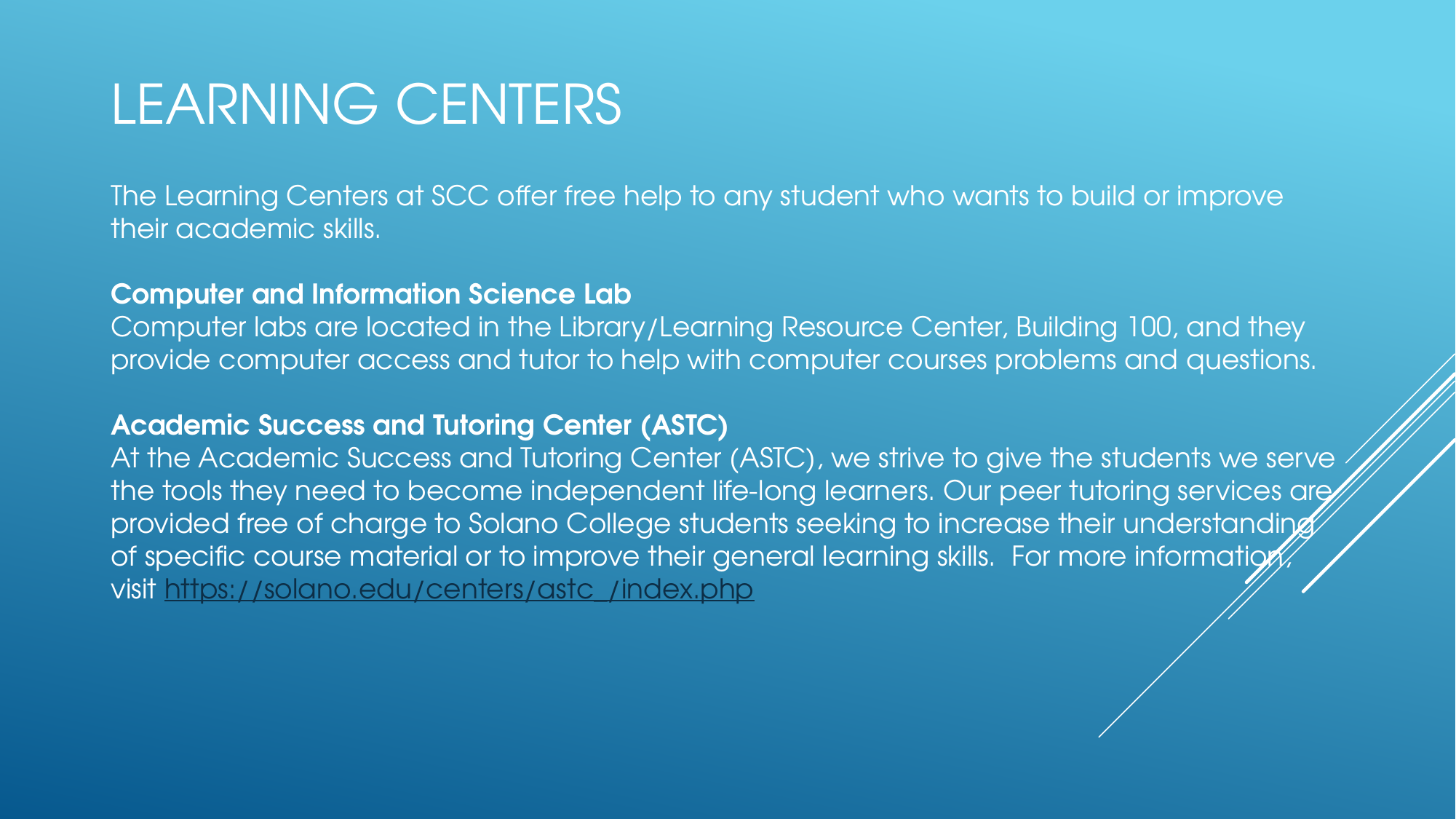

# Learning Centers
The Learning Centers at SCC offer free help to any student who wants to build or improve their academic skills.
Computer and Information Science Lab
Computer labs are located in the Library/Learning Resource Center, Building 100, and they provide computer access and tutor to help with computer courses problems and questions.
Academic Success and Tutoring Center (ASTC)
At the Academic Success and Tutoring Center (ASTC), we strive to give the students we serve the tools they need to become independent life-long learners. Our peer tutoring services are provided free of charge to Solano College students seeking to increase their understanding of specific course material or to improve their general learning skills.  For more information, visit https://solano.edu/centers/astc_/index.php